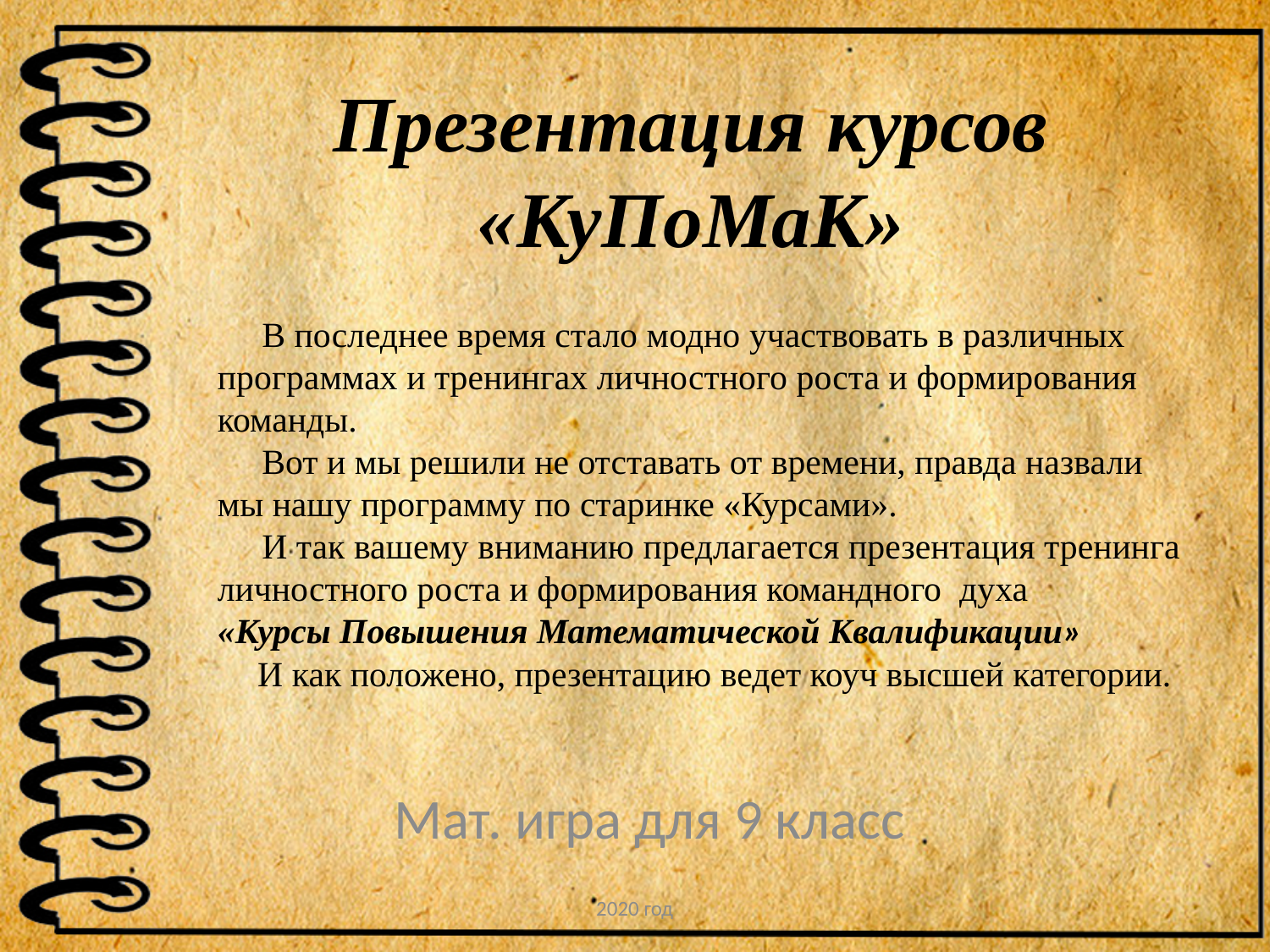

# Презентация курсов «КуПоМаК»
     В последнее время стало модно участвовать в различных программах и тренингах личностного роста и формирования команды.
     Вот и мы решили не отставать от времени, правда назвали мы нашу программу по старинке «Курсами».
     И так вашему вниманию предлагается презентация тренинга личностного роста и формирования командного  духа
«Курсы Повышения Математической Квалификации»
     И как положено, презентацию ведет коуч высшей категории.
Мат. игра для 9 класс
2020 год